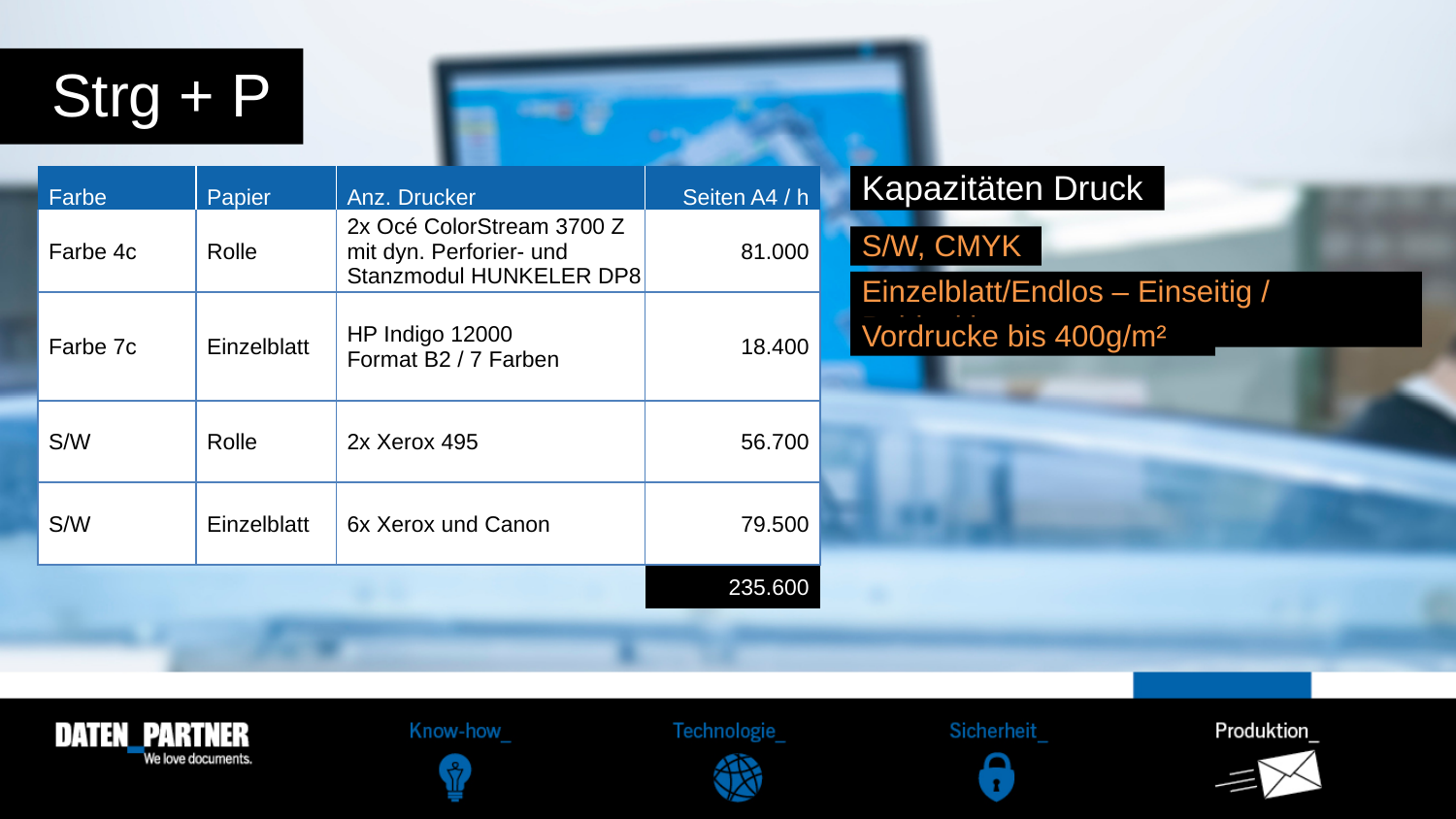

# Strg + P
| Farbe | Papier | Anz. Drucker | Seiten A4 / h |
| --- | --- | --- | --- |
| Farbe 4c | Rolle | 2x Océ ColorStream 3700 Z mit dyn. Perforier- und Stanzmodul HUNKELER DP8 | 81.000 |
| Farbe 7c | Einzelblatt | HP Indigo 12000 Format B2 / 7 Farben | 18.400 |
| S/W | Rolle | 2x Xerox 495 | 56.700 |
| S/W | Einzelblatt | 6x Xerox und Canon | 79.500 |
|  |  |  | 235.600 |
Kapazitäten Druck
S/W, CMYK
Einzelblatt/Endlos – Einseitig / Beidseitig
Vordrucke bis 400g/m²